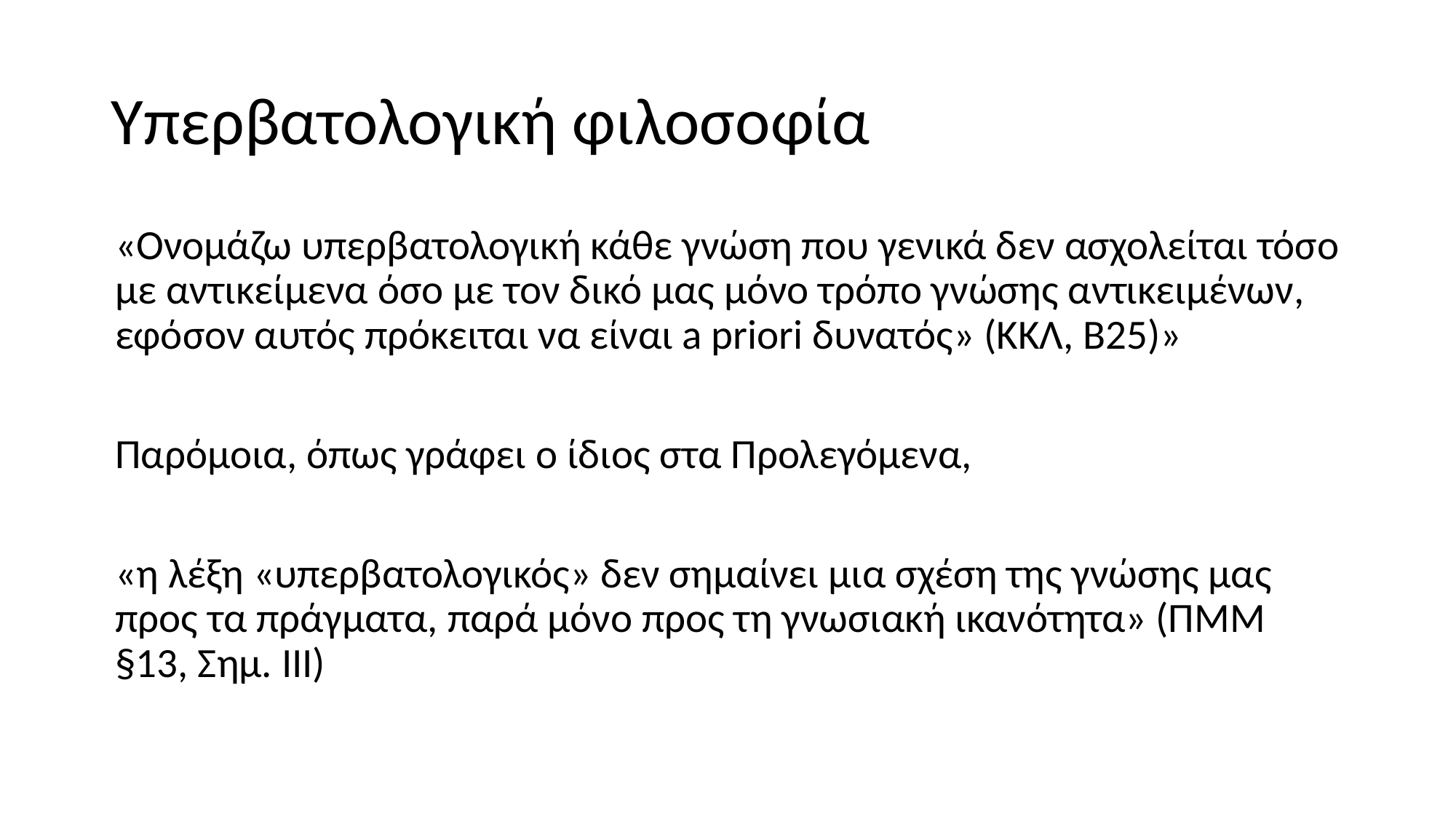

# Υπερβατολογική φιλοσοφία
«Ονομάζω υπερβατολογική κάθε γνώση που γενικά δεν ασχολείται τόσο με αντικείμενα όσο με τον δικό μας μόνο τρόπο γνώσης αντικειμένων, εφόσον αυτός πρόκειται να είναι a priori δυνατός» (ΚΚΛ, Β25)»

Παρόμοια, όπως γράφει ο ίδιος στα Προλεγόμενα,

«η λέξη «υπερβατολογικός» δεν σημαίνει μια σχέση της γνώσης μας προς τα πράγματα, παρά μόνο προς τη γνωσιακή ικανότητα» (ΠΜΜ §13, Σημ. ΙΙΙ)